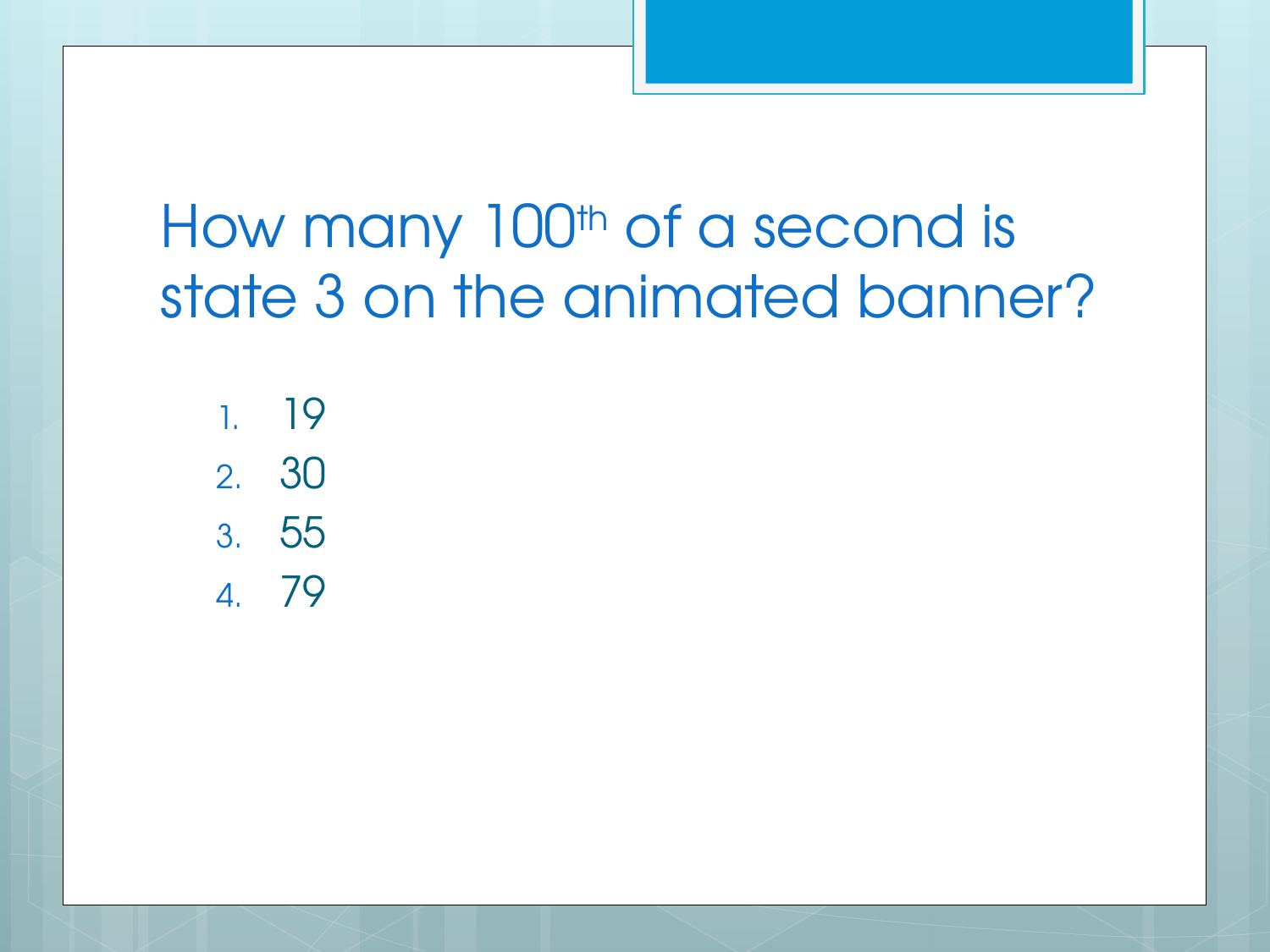

# How many 100th of a second is state 3 on the animated banner?
19
30
55
79